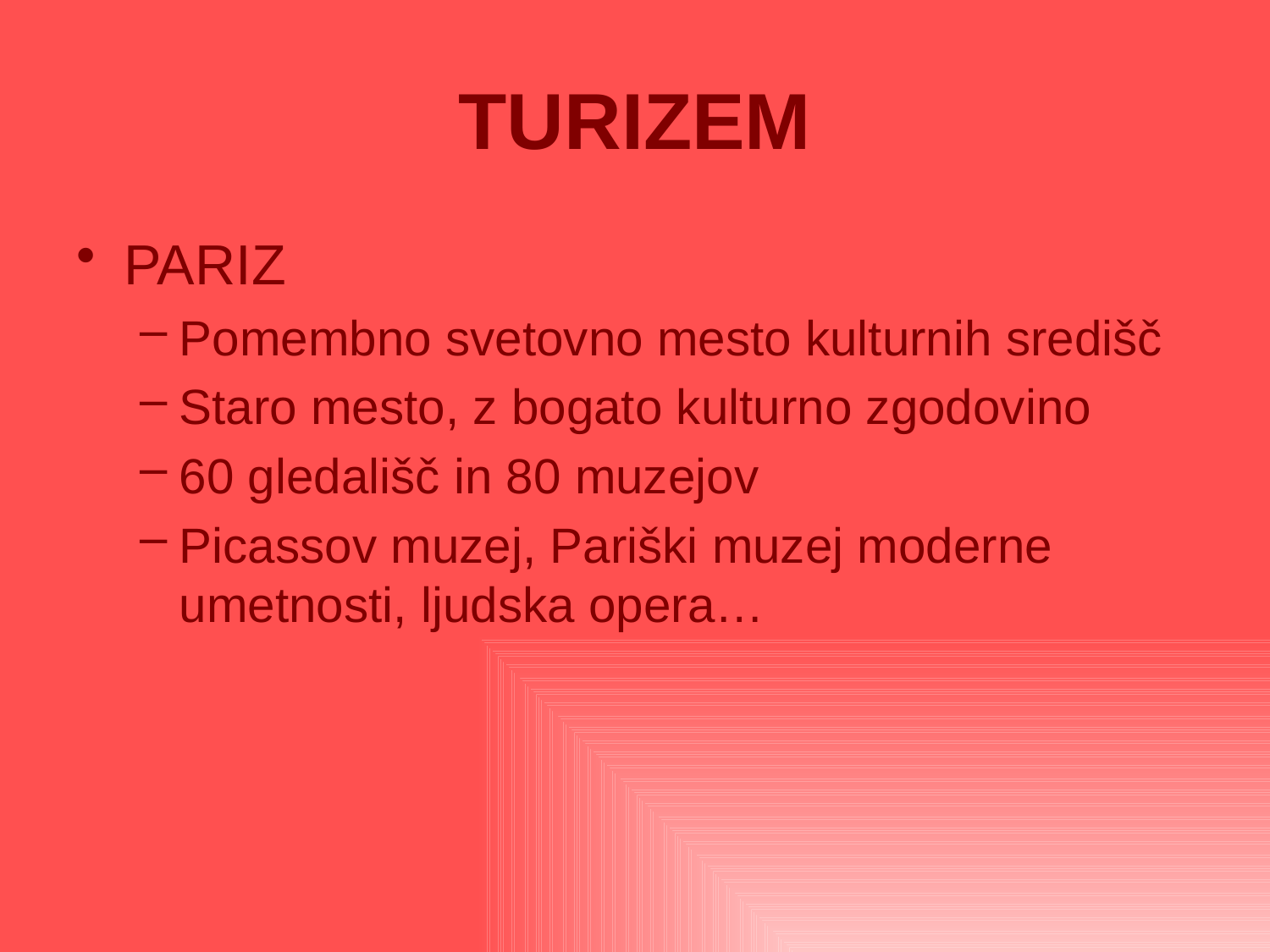

# TURIZEM
PARIZ
Pomembno svetovno mesto kulturnih središč
Staro mesto, z bogato kulturno zgodovino
60 gledališč in 80 muzejov
Picassov muzej, Pariški muzej moderne umetnosti, ljudska opera…